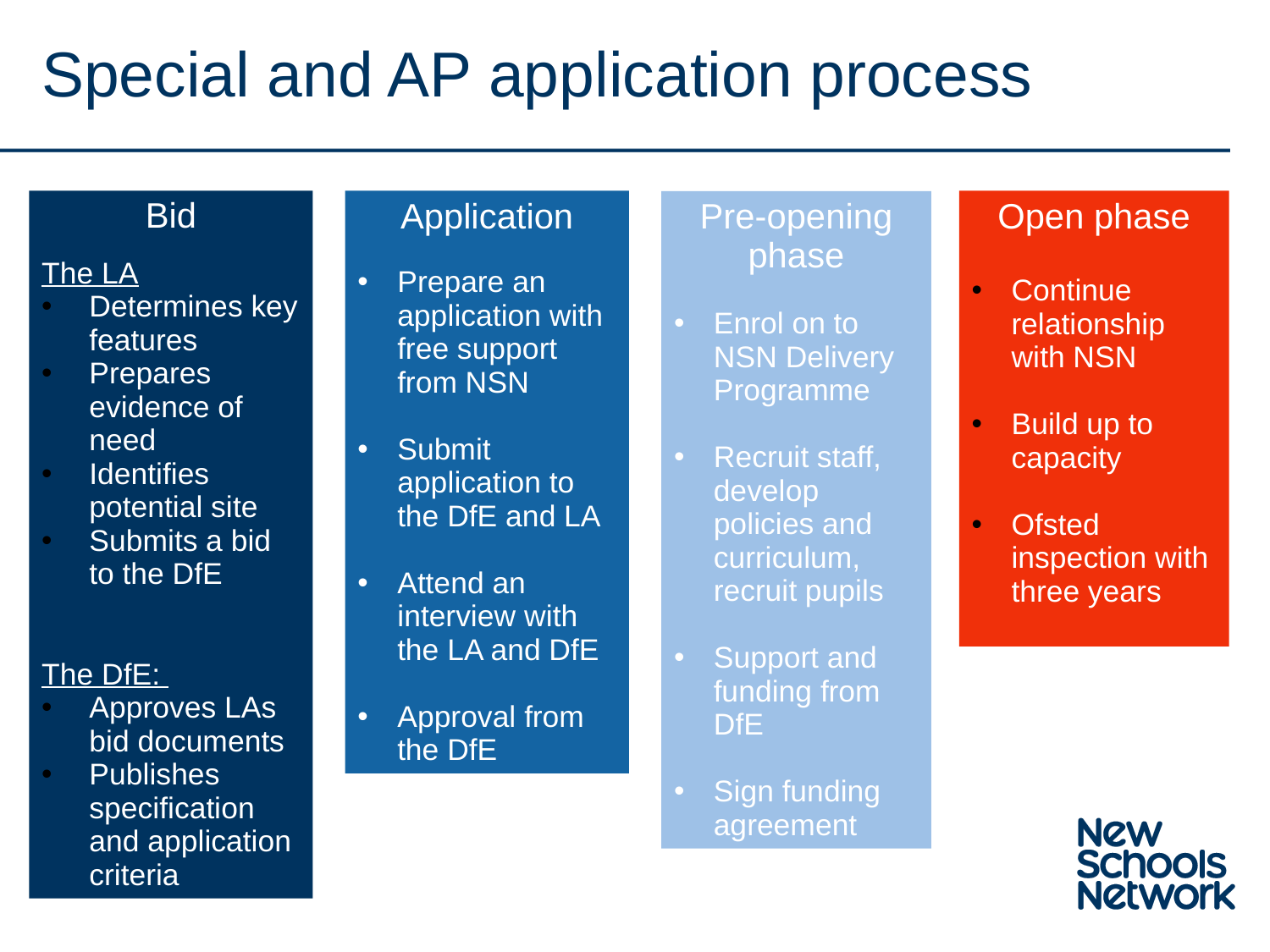

Special and AP application process

Bid

The LA
Determines key features
Prepares evidence of need
Identifies potential site
Submits a bid to the DfE

The DfE:
Approves LAs bid documents
Publishes specification and application criteria
Application

Prepare an application with free support from NSN

Submit application to the DfE and LA

Attend an interview with the LA and DfE

Approval from the DfE
Open phase
Continue relationship with NSN

Build up to capacity

Ofsted inspection with three years

Pre-opening phase

Enrol on to NSN Delivery Programme

Recruit staff, develop policies and curriculum, recruit pupils

Support and funding from DfE

Sign funding agreement